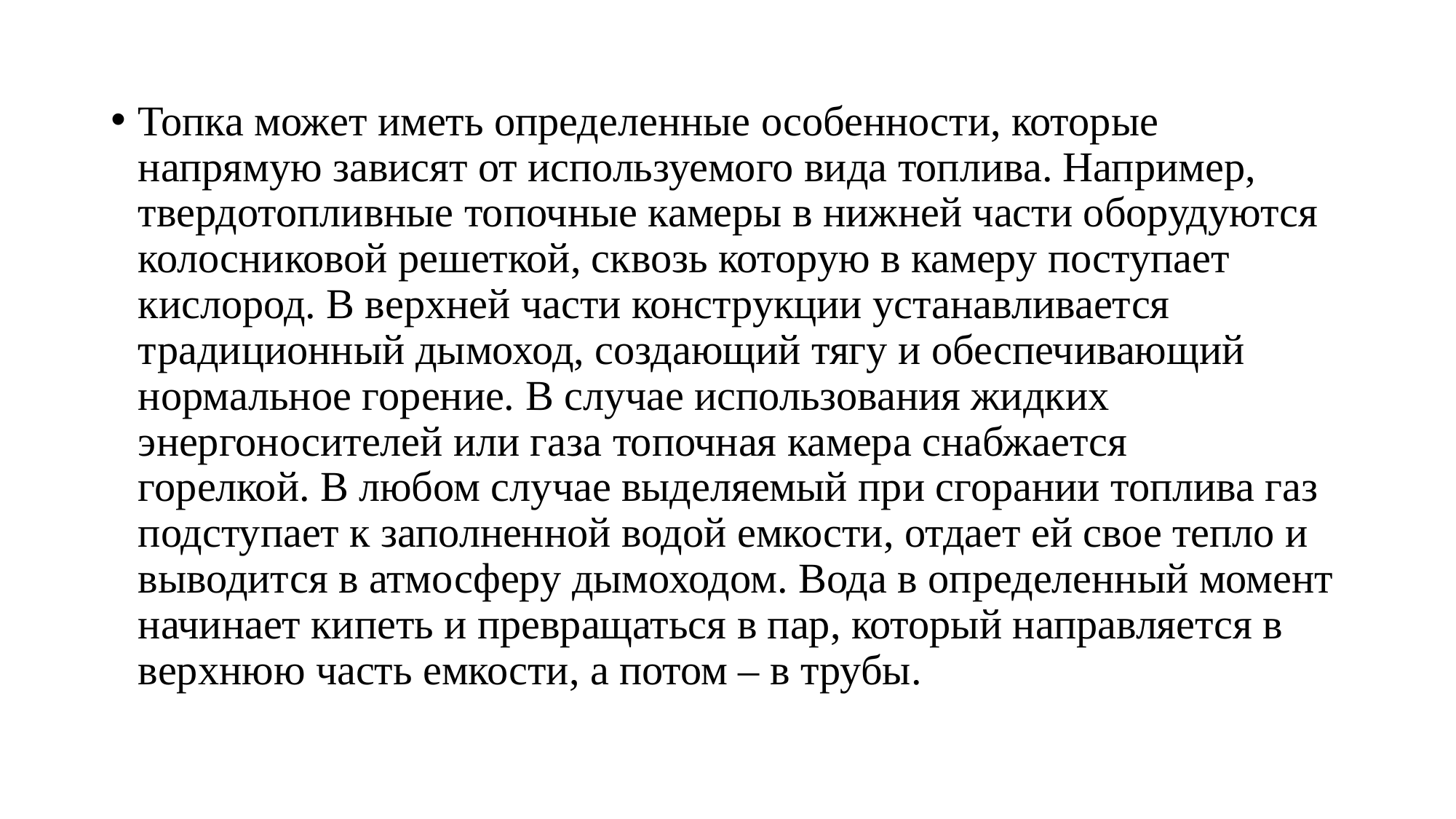

Топка может иметь определенные особенности, которые напрямую зависят от используемого вида топлива. Например, твердотопливные топочные камеры в нижней части оборудуются колосниковой решеткой, сквозь которую в камеру поступает кислород. В верхней части конструкции устанавливается традиционный дымоход, создающий тягу и обеспечивающий нормальное горение. В случае использования жидких энергоносителей или газа топочная камера снабжается горелкой. В любом случае выделяемый при сгорании топлива газ подступает к заполненной водой емкости, отдает ей свое тепло и выводится в атмосферу дымоходом. Вода в определенный момент начинает кипеть и превращаться в пар, который направляется в верхнюю часть емкости, а потом – в трубы.​